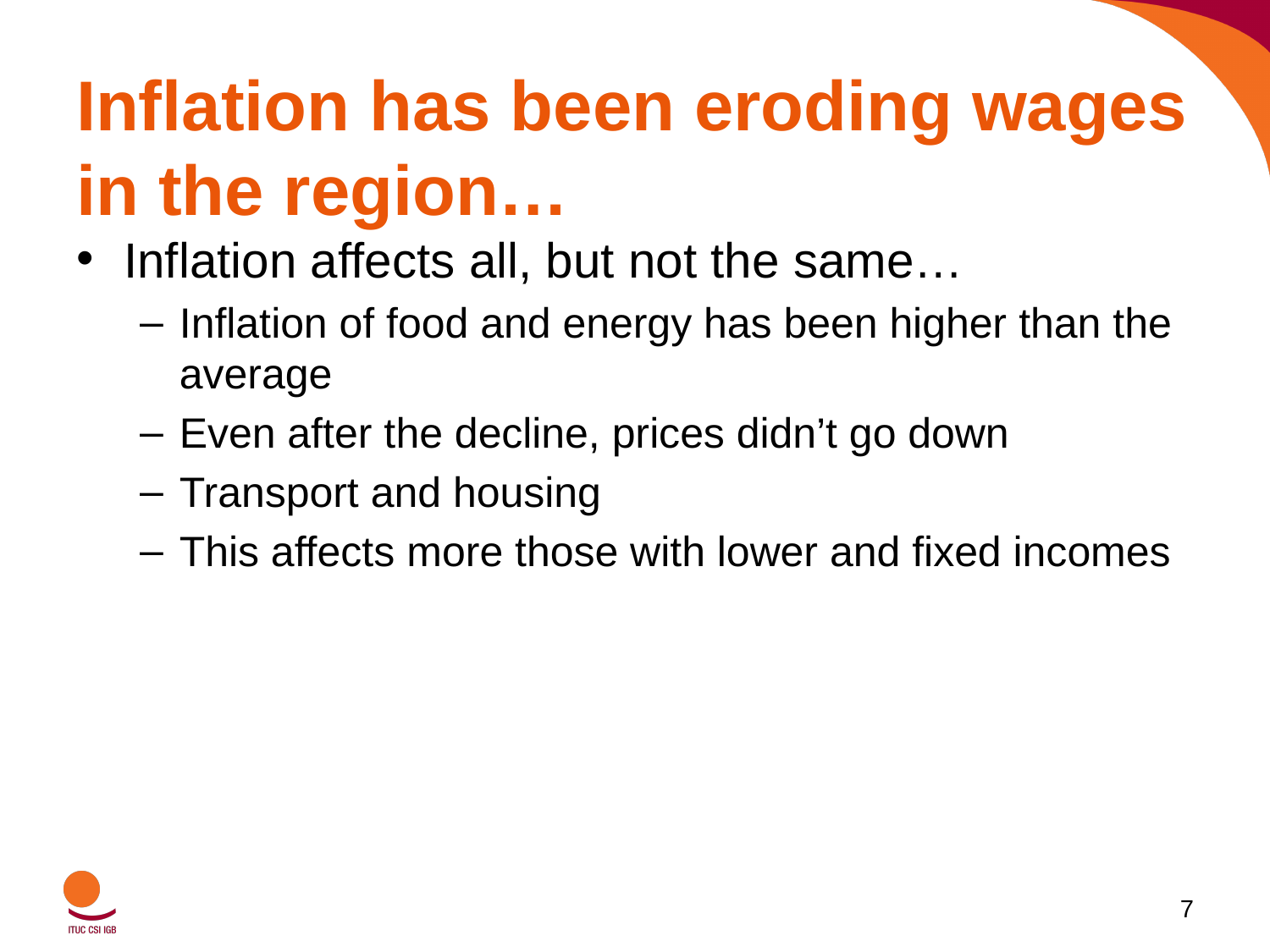

# Inflation has been eroding wages in the region…
Inflation affects all, but not the same…
Inflation of food and energy has been higher than the average
Even after the decline, prices didn’t go down
Transport and housing
This affects more those with lower and fixed incomes

7